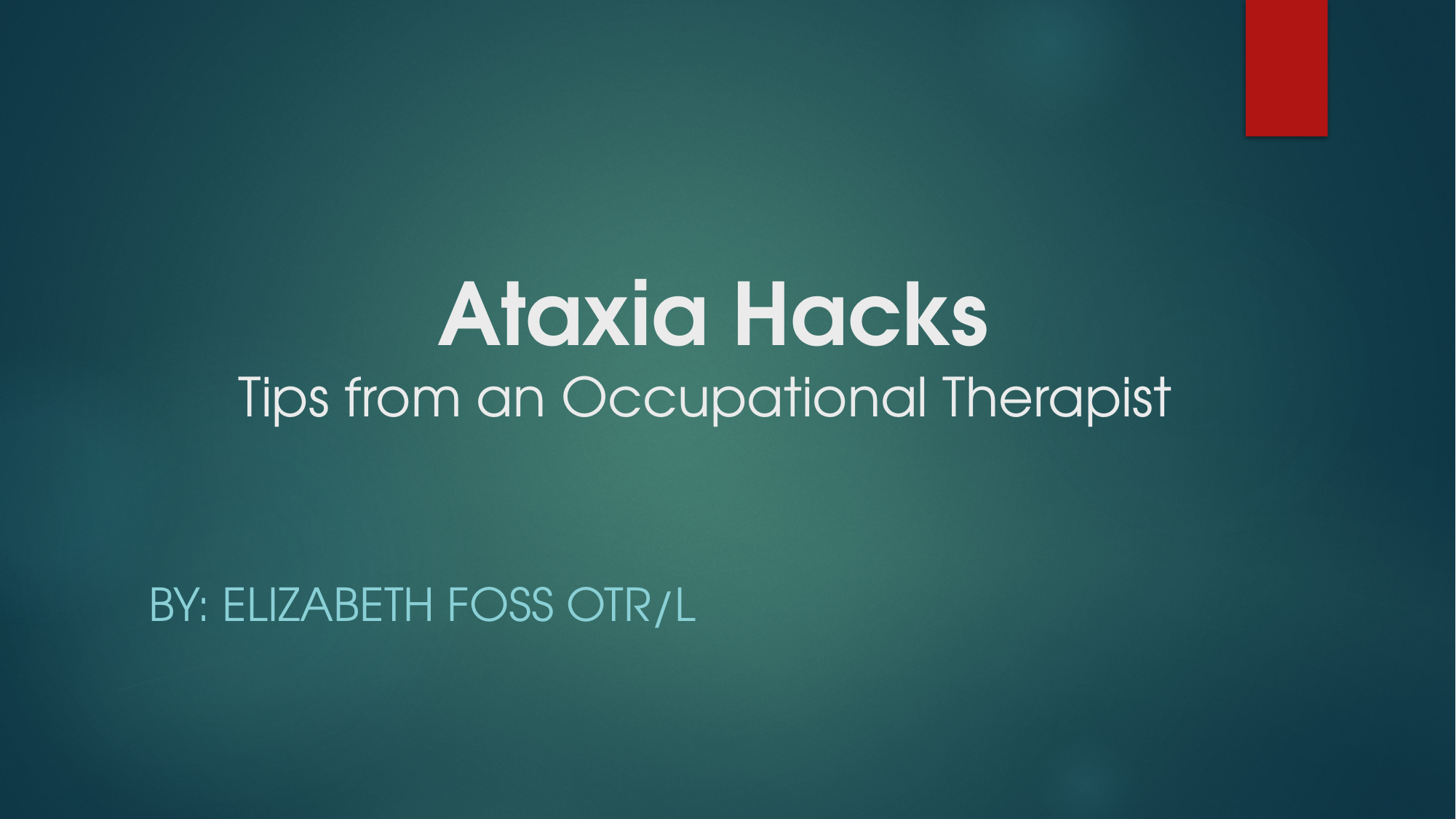

# Ataxia Hacks Tips from an Occupational Therapist
By: Elizabeth Foss OTR/L